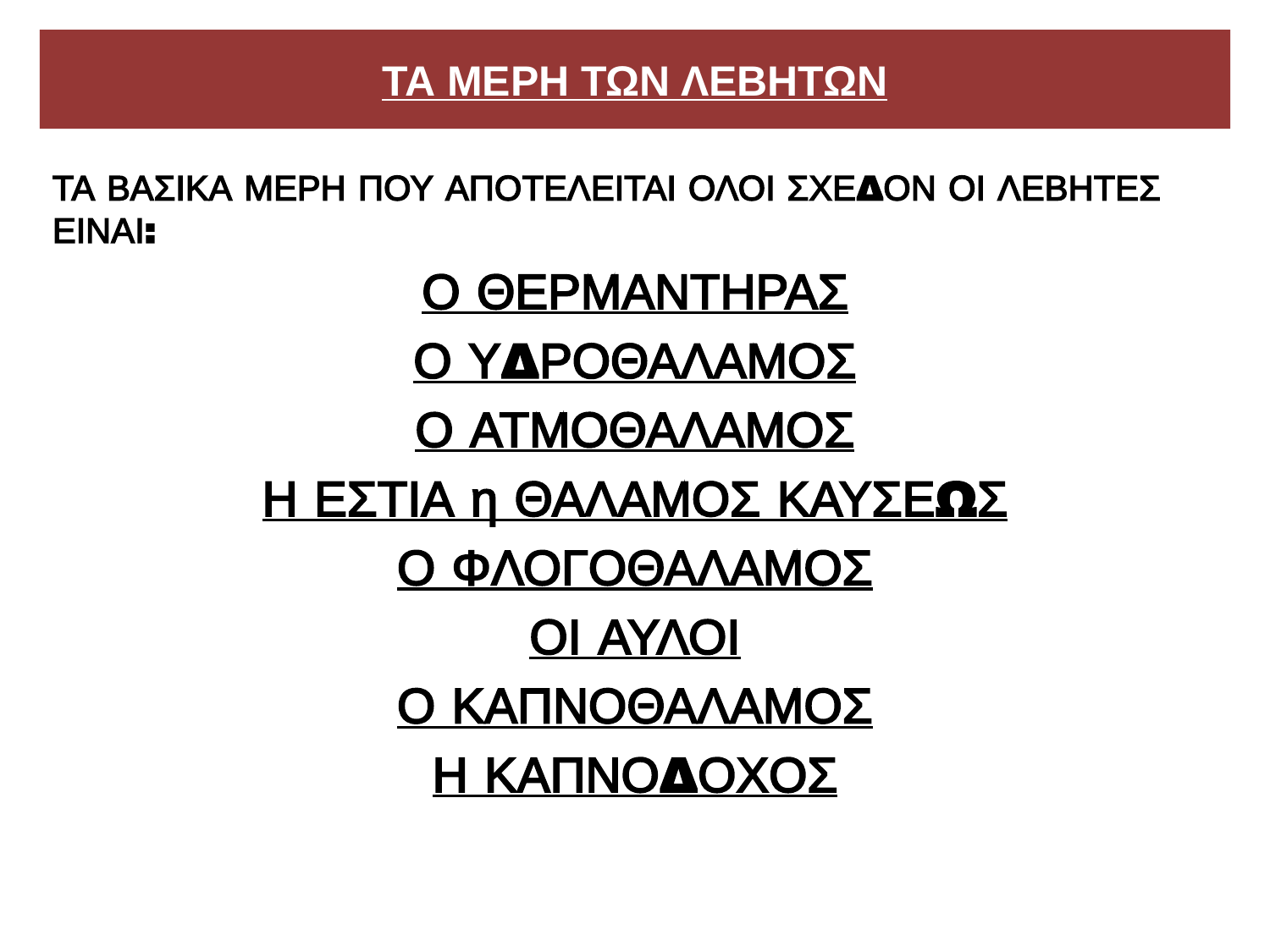

# ΤΑ ΜΕΡΗ ΤΩΝ ΛΕΒΗΤΩΝ
ΤΑ ΒΑΣΙΚΑ ΜΕΡΗ ΠΟΥ ΑΠΟΤΕΛΕΙΤΑΙ ΟΛΟΙ ΣΧΕΔΟΝ ΟΙ ΛΕΒΗΤΕΣ ΕΙΝΑΙ:
Ο ΘΕΡΜΑΝΤΗΡΑΣ
Ο ΥΔΡΟΘΑΛΑΜΟΣ
Ο ΑΤΜΟΘΑΛΑΜΟΣ
Η ΕΣΤΙΑ η ΘΑΛΑΜΟΣ ΚΑΥΣΕΩΣ
Ο ΦΛΟΓΟΘΑΛΑΜΟΣ
ΟΙ ΑΥΛΟΙ
Ο ΚΑΠΝΟΘΑΛΑΜΟΣ
Η ΚΑΠΝΟΔΟΧΟΣ